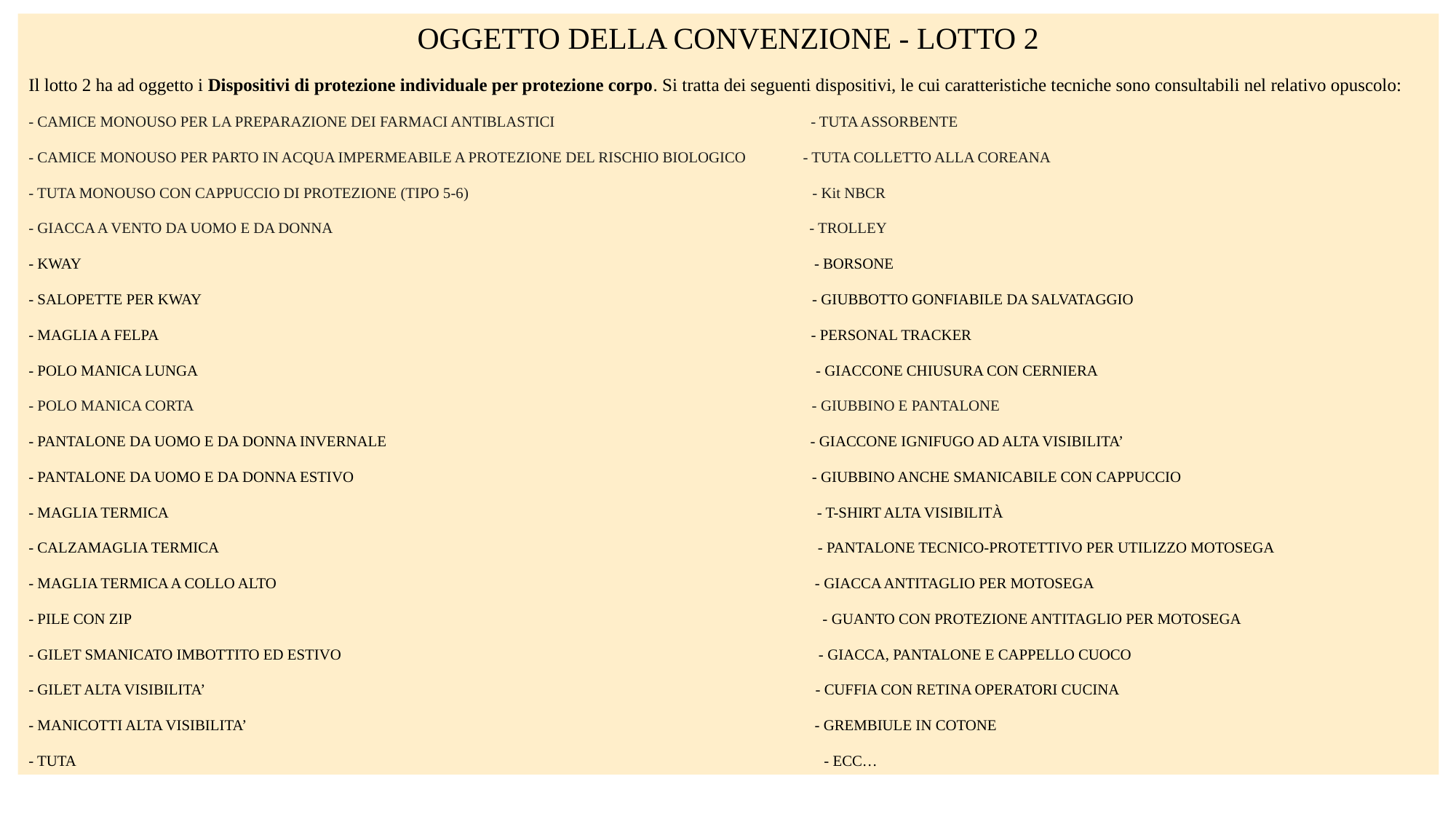

OGGETTO DELLA CONVENZIONE - LOTTO 2
Il lotto 2 ha ad oggetto i Dispositivi di protezione individuale per protezione corpo. Si tratta dei seguenti dispositivi, le cui caratteristiche tecniche sono consultabili nel relativo opuscolo:
- CAMICE MONOUSO PER LA PREPARAZIONE DEI FARMACI ANTIBLASTICI                                                                   - TUTA ASSORBENTE
- CAMICE MONOUSO PER PARTO IN ACQUA IMPERMEABILE A PROTEZIONE DEL RISCHIO BIOLOGICO               - TUTA COLLETTO ALLA COREANA
- TUTA MONOUSO CON CAPPUCCIO DI PROTEZIONE (TIPO 5-6)                                                                                          - Kit NBCR
- GIACCA A VENTO DA UOMO E DA DONNA                                                                                                                             - TROLLEY
- KWAY                                                                                                                                                                                                - BORSONE
- SALOPETTE PER KWAY                                                                                                                                                                - GIUBBOTTO GONFIABILE DA SALVATAGGIO
- MAGLIA A FELPA                                                                                                                                                                           - PERSONAL TRACKER
- POLO MANICA LUNGA                                                                                                                                                                  - GIACCONE CHIUSURA CON CERNIERA
- POLO MANICA CORTA                                                                                                                                                                  - GIUBBINO E PANTALONE
- PANTALONE DA UOMO E DA DONNA INVERNALE                                                                                                               - GIACCONE IGNIFUGO AD ALTA VISIBILITA’
- PANTALONE DA UOMO E DA DONNA ESTIVO                                                                                                                        - GIUBBINO ANCHE SMANICABILE CON CAPPUCCIO
- MAGLIA TERMICA                                                                                                                                                                          - T-SHIRT ALTA VISIBILITÀ
- CALZAMAGLIA TERMICA                                                                                                                                                             - PANTALONE TECNICO-PROTETTIVO PER UTILIZZO MOTOSEGA
- MAGLIA TERMICA A COLLO ALTO                                                                                                                                             - GIACCA ANTITAGLIO PER MOTOSEGA
- PILE CON ZIP                                                                                                                                                                                     - GUANTO CON PROTEZIONE ANTITAGLIO PER MOTOSEGA
- GILET SMANICATO IMBOTTITO ED ESTIVO                                                                                                                             - GIACCA, PANTALONE E CAPPELLO CUOCO
- GILET ALTA VISIBILITA’                                                                                                                                                                - CUFFIA CON RETINA OPERATORI CUCINA
- MANICOTTI ALTA VISIBILITA’                                                                                                                                                     - GREMBIULE IN COTONE
- TUTA                                                                                                                                                                                                    - ECC…